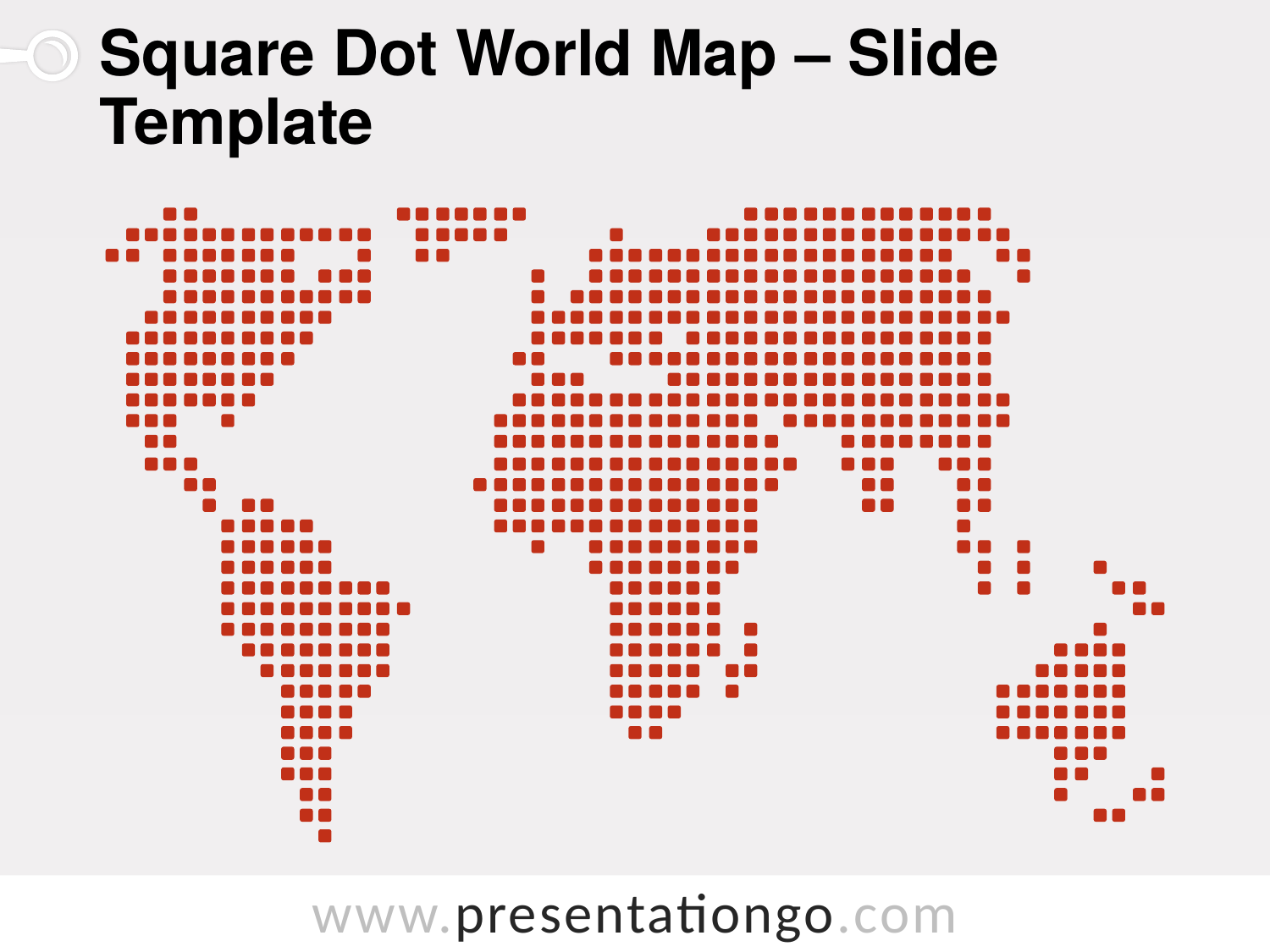

# Square Dot World Map – Slide Template